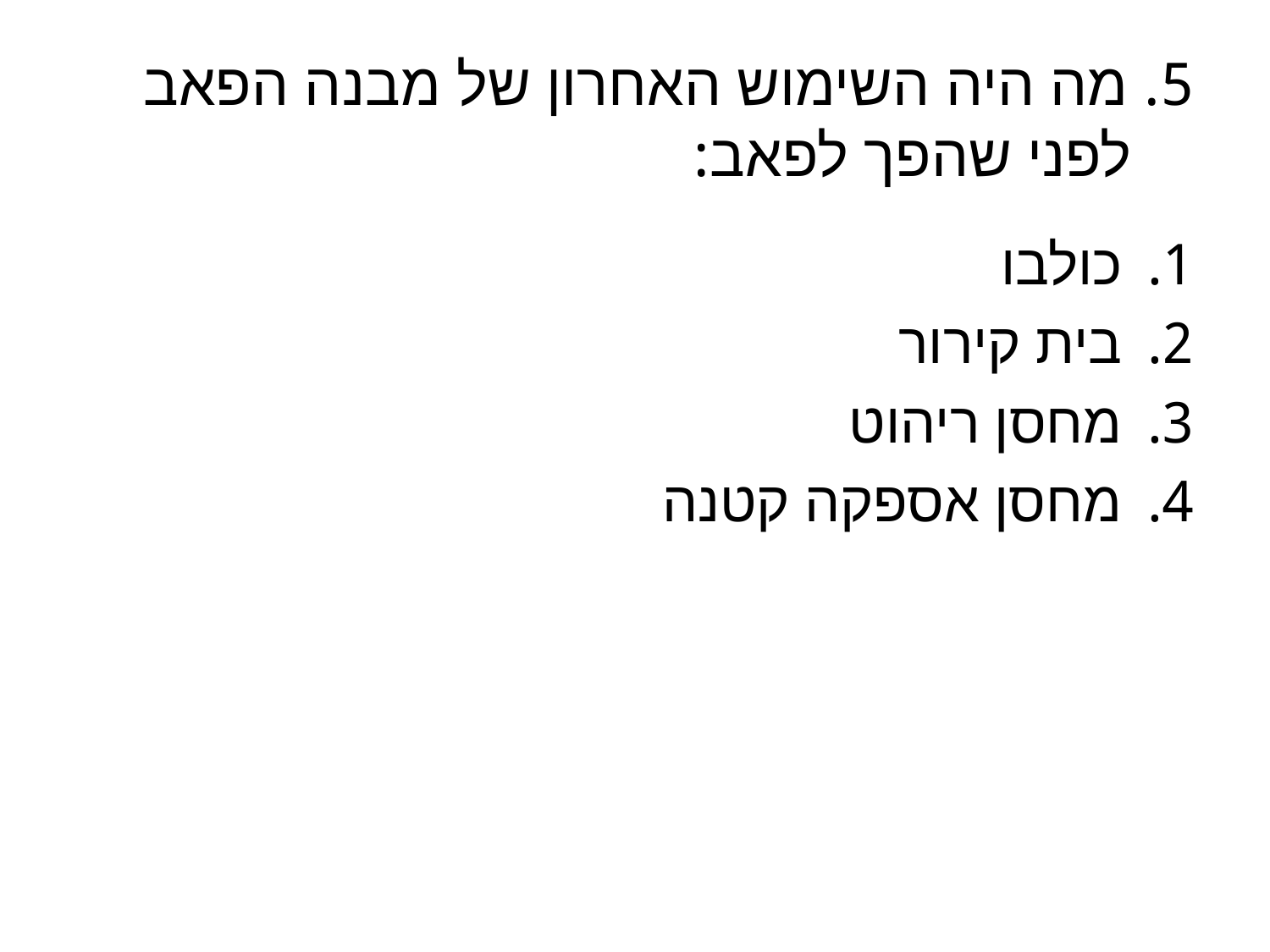

# 5. מה היה השימוש האחרון של מבנה הפאב לפני שהפך לפאב:
כולבו
בית קירור
מחסן ריהוט
מחסן אספקה קטנה